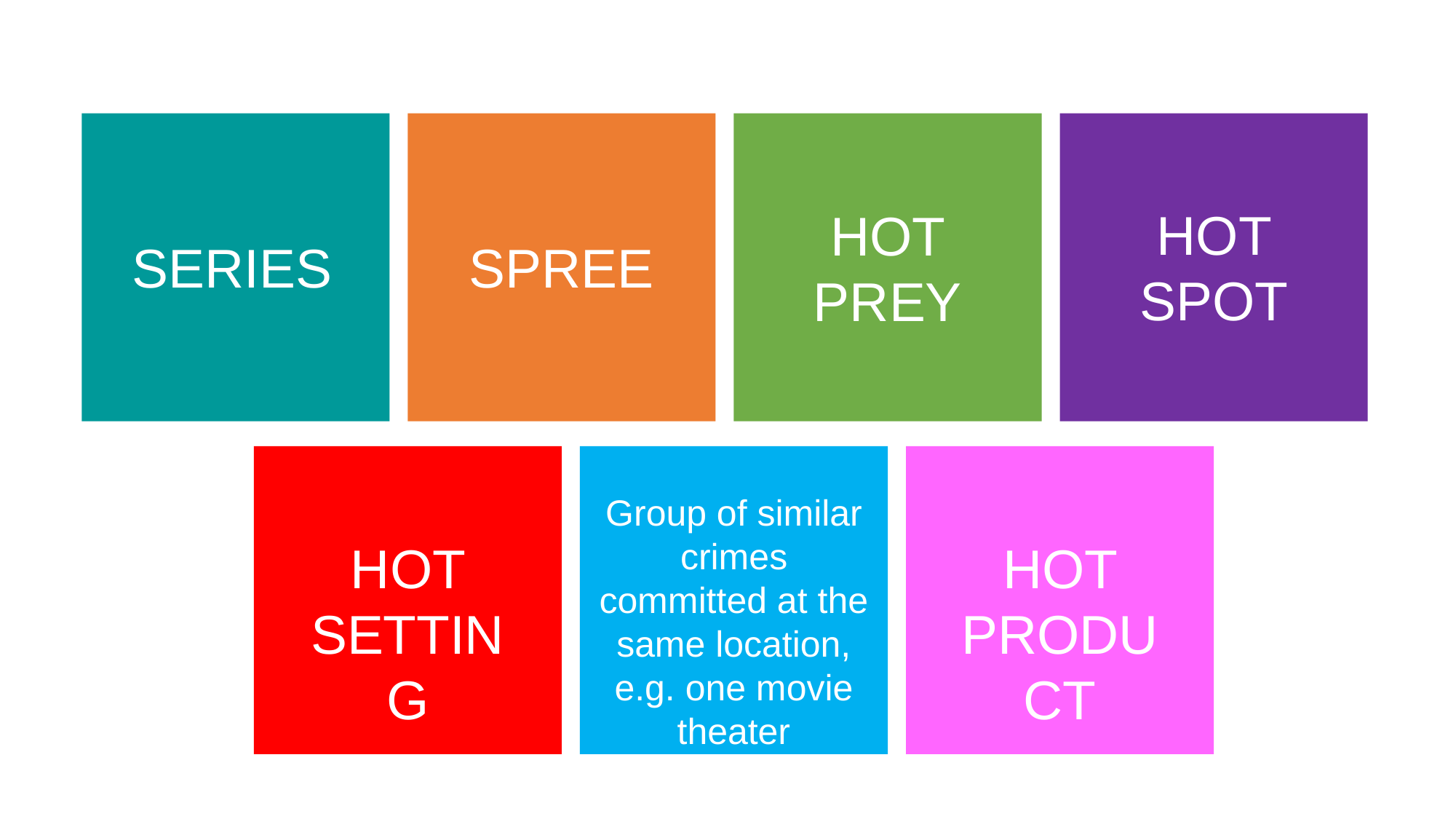

HOT SPOT
HOT PREY
SERIES
SPREE

Group of similar crimes committed at the same location, e.g. one movie theater
HOT SETTING
HOT PRODUCT